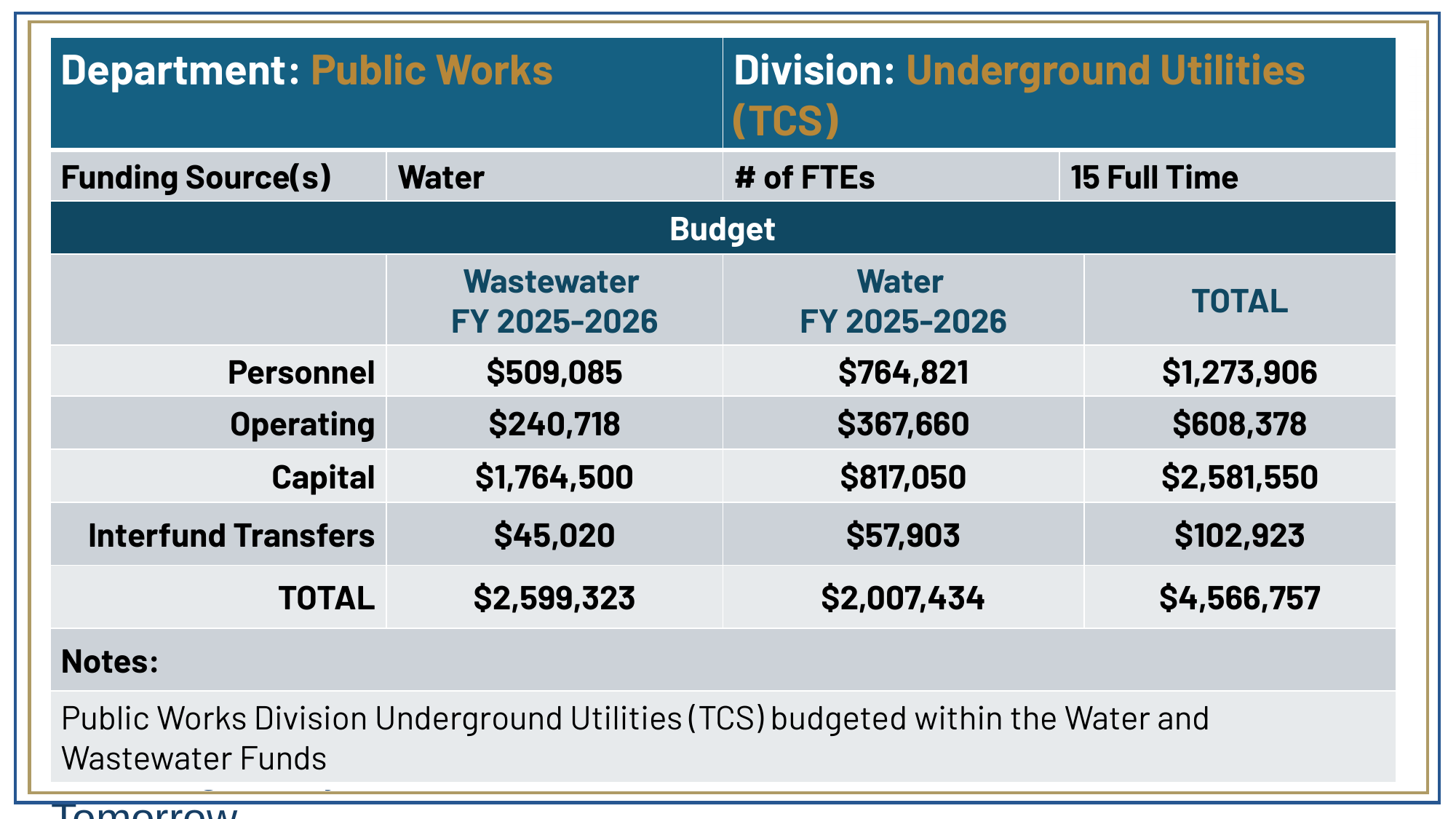

| Department: Public Works |  | Division: Underground Utilities (TCS) |  |  |
| --- | --- | --- | --- | --- |
| Funding Source(s) | Water | # of FTEs | 15 Full Time |  |
| Budget |  |  |  |  |
|  | Wastewater FY 2025-2026 | Water FY 2025-2026 | Difference | TOTAL |
| Personnel | $509,085 | $764,821 |  | $1,273,906 |
| Operating | $240,718 | $367,660 |  | $608,378 |
| Capital | $1,764,500 | $817,050 |  | $2,581,550 |
| Interfund Transfers | $45,020 | $57,903 |  | $102,923 |
| TOTAL | $2,599,323 | $2,007,434 |  | $4,566,757 |
| Notes: |  |  |  |  |
| Public Works Division Underground Utilities (TCS) budgeted within the Water and Wastewater Funds |  |  |  |  |